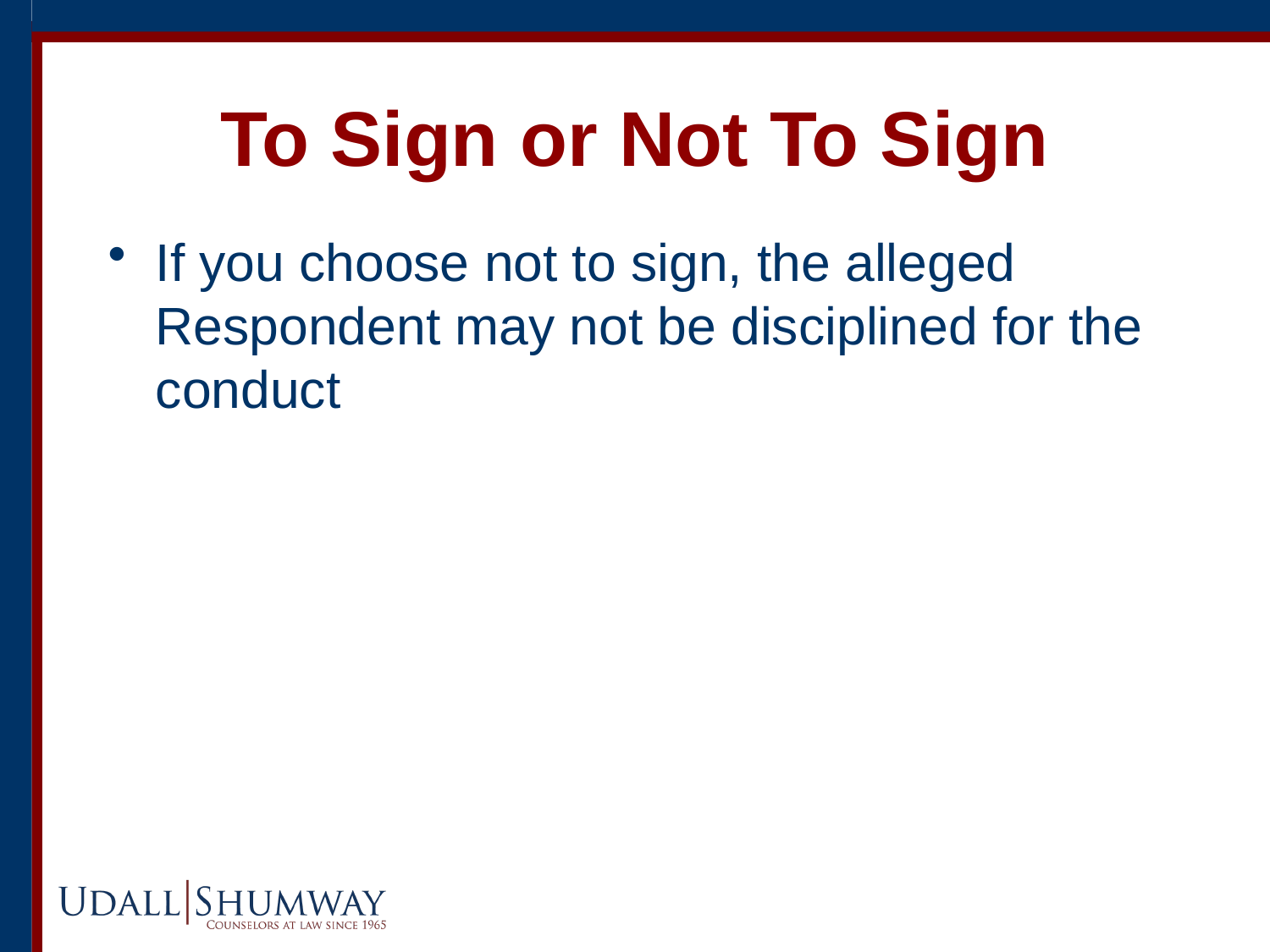

# To Sign or Not To Sign
If you choose not to sign, the alleged Respondent may not be disciplined for the conduct